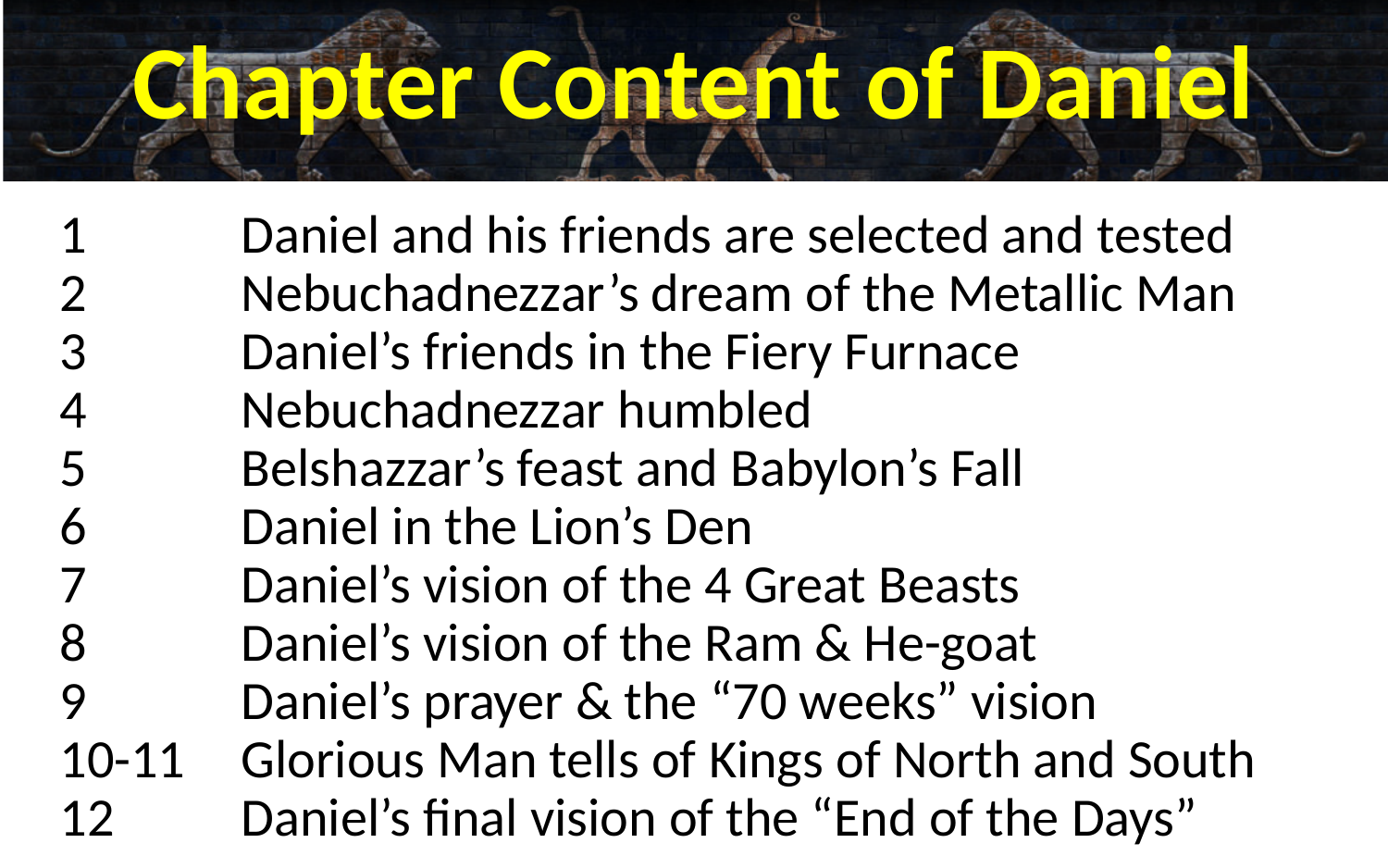

# Chapter Content of Daniel

1	Daniel and his friends are selected and tested
2	Nebuchadnezzar’s dream of the Metallic Man
Daniel’s friends in the Fiery Furnace
Nebuchadnezzar humbled
5	Belshazzar’s feast and Babylon’s Fall
6	Daniel in the Lion’s Den
7	Daniel’s vision of the 4 Great Beasts
8	Daniel’s vision of the Ram & He-goat
9	Daniel’s prayer & the “70 weeks” vision
10-11	Glorious Man tells of Kings of North and South
12	Daniel’s final vision of the “End of the Days”